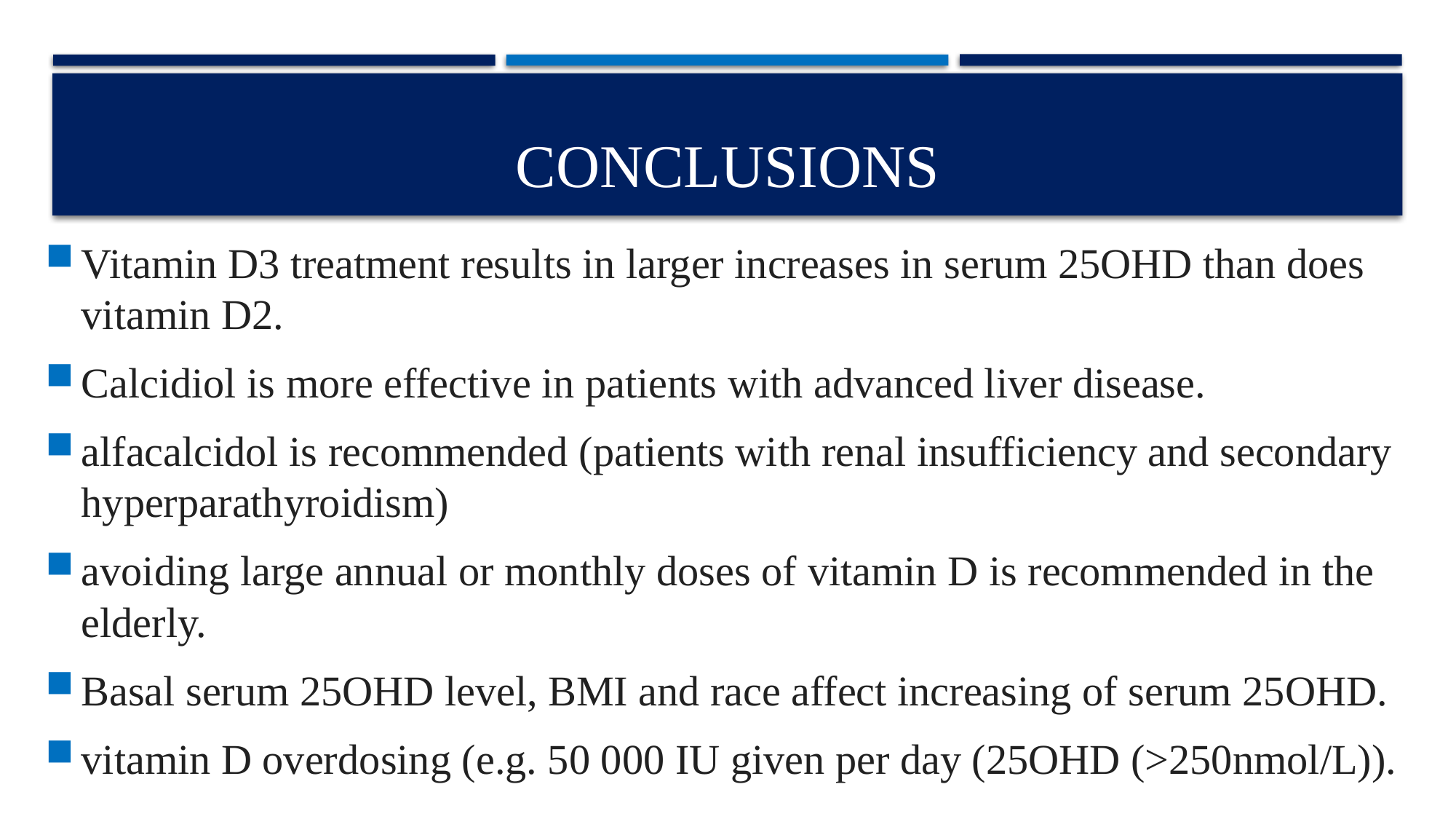

# conclusions
Vitamin D3 treatment results in larger increases in serum 25OHD than does vitamin D2.
Calcidiol is more effective in patients with advanced liver disease.
alfacalcidol is recommended (patients with renal insufficiency and secondary hyperparathyroidism)
avoiding large annual or monthly doses of vitamin D is recommended in the elderly.
Basal serum 25OHD level, BMI and race affect increasing of serum 25OHD.
vitamin D overdosing (e.g. 50 000 IU given per day (25OHD (>250nmol/L)).